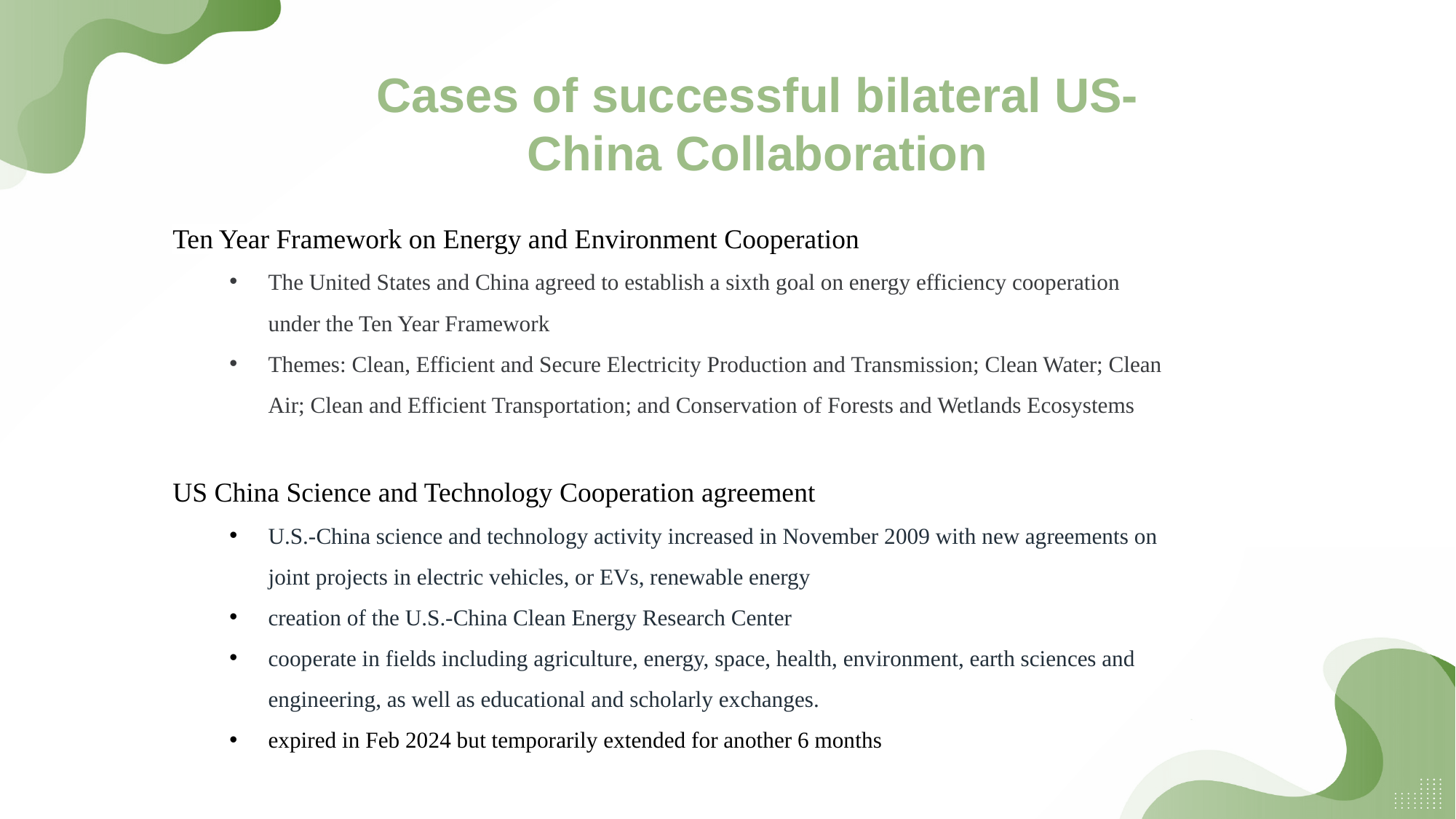

Cases of successful bilateral US-China Collaboration
Ten Year Framework on Energy and Environment Cooperation
The United States and China agreed to establish a sixth goal on energy efficiency cooperation under the Ten Year Framework
Themes: Clean, Efficient and Secure Electricity Production and Transmission; Clean Water; Clean Air; Clean and Efficient Transportation; and Conservation of Forests and Wetlands Ecosystems

US China Science and Technology Cooperation agreement
U.S.-China science and technology activity increased in November 2009 with new agreements on joint projects in electric vehicles, or EVs, renewable energy
creation of the U.S.-China Clean Energy Research Center
cooperate in fields including agriculture, energy, space, health, environment, earth sciences and engineering, as well as educational and scholarly exchanges.
expired in Feb 2024 but temporarily extended for another 6 months